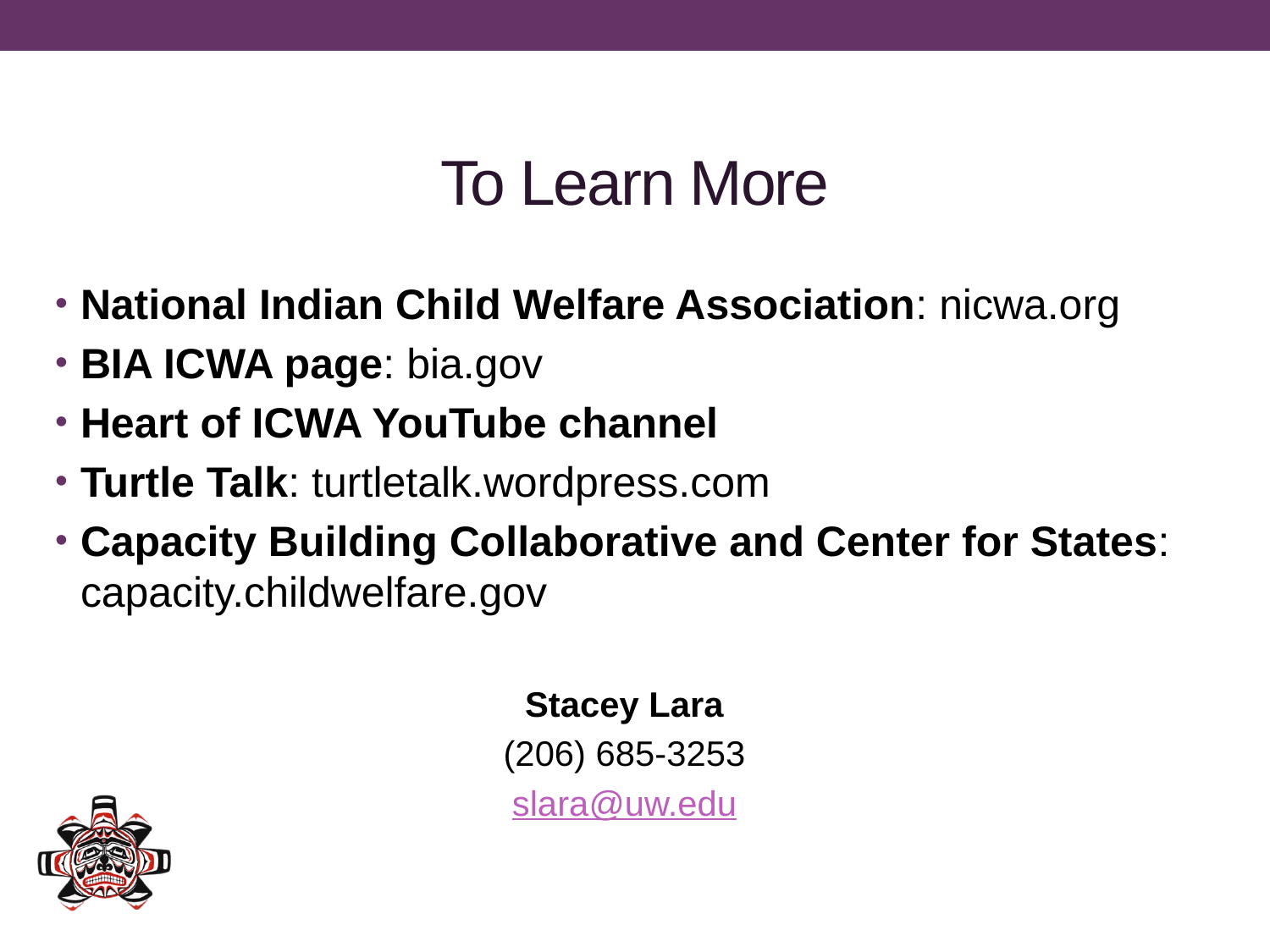

# To Learn More

National Indian Child Welfare Association: nicwa.org
BIA ICWA page: bia.gov
Heart of ICWA YouTube channel
Turtle Talk: turtletalk.wordpress.com
Capacity Building Collaborative and Center for States: capacity.childwelfare.gov

Stacey Lara
(206) 685-3253
slara@uw.edu